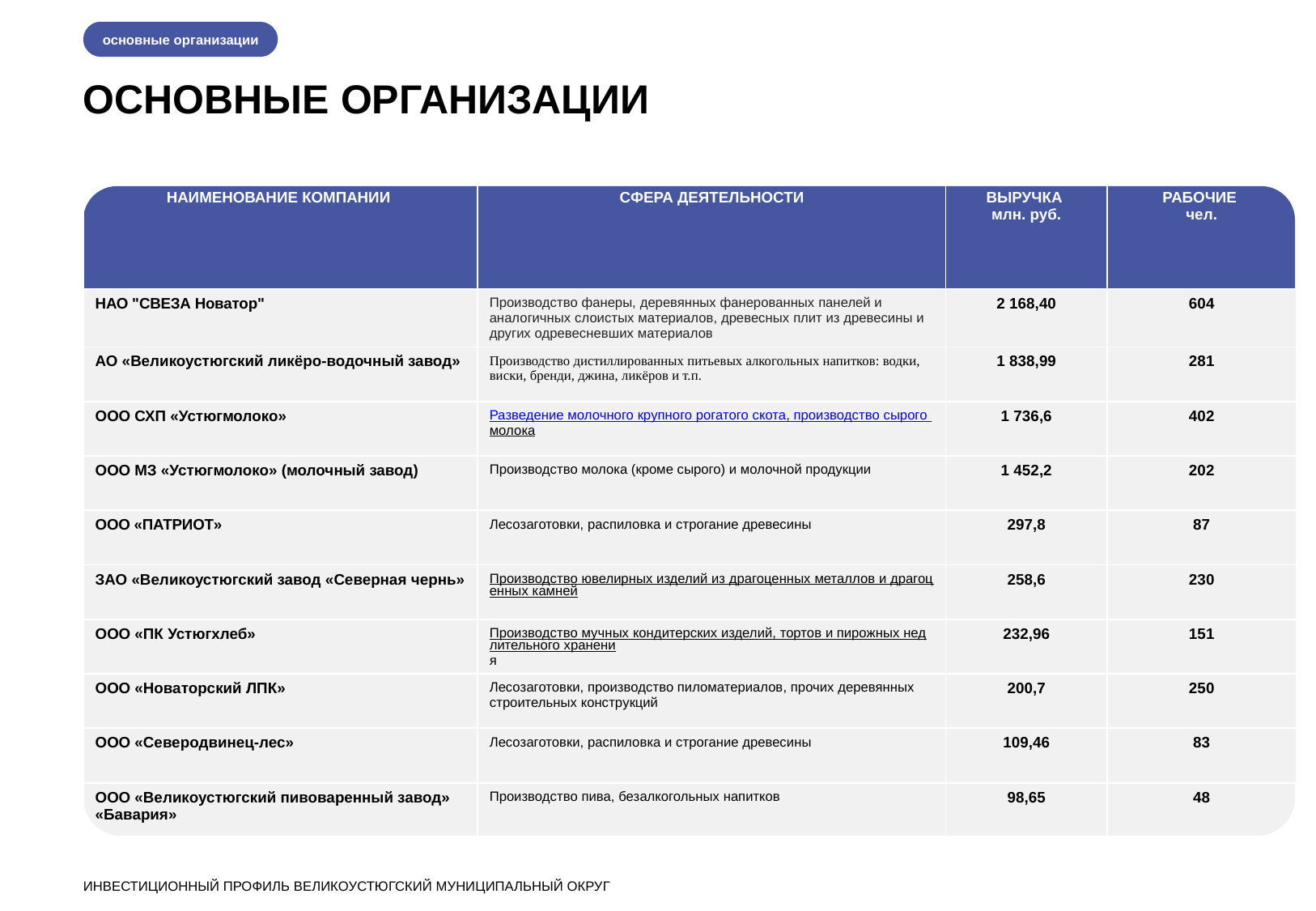

основные организации
ОСНОВНЫЕ ОРГАНИЗАЦИИ
| НАИМЕНОВАНИЕ КОМПАНИИ | СФЕРА ДЕЯТЕЛЬНОСТИ | ВЫРУЧКА млн. руб. | РАБОЧИЕ чел. |
| --- | --- | --- | --- |
| НАО "СВЕЗА Новатор" | Производство фанеры, деревянных фанерованных панелей и аналогичных слоистых материалов, древесных плит из древесины и других одревесневших материалов | 2 168,40 | 604 |
| АО «Великоустюгский ликёро-водочный завод» | Производство дистиллированных питьевых алкогольных напитков: водки, виски, бренди, джина, ликёров и т.п. | 1 838,99 | 281 |
| ООО СХП «Устюгмолоко» | Разведение молочного крупного рогатого скота, производство сырого молока | 1 736,6 | 402 |
| ООО МЗ «Устюгмолоко» (молочный завод) | Производство молока (кроме сырого) и молочной продукции | 1 452,2 | 202 |
| ООО «ПАТРИОТ» | Лесозаготовки, распиловка и строгание древесины | 297,8 | 87 |
| ЗАО «Великоустюгский завод «Северная чернь» | Производство ювелирных изделий из драгоценных металлов и драгоценных камней | 258,6 | 230 |
| ООО «ПК Устюгхлеб» | Производство мучных кондитерских изделий, тортов и пирожных недлительного хранения | 232,96 | 151 |
| ООО «Новаторский ЛПК» | Лесозаготовки, производство пиломатериалов, прочих деревянных строительных конструкций | 200,7 | 250 |
| ООО «Северодвинец-лес» | Лесозаготовки, распиловка и строгание древесины | 109,46 | 83 |
| ООО «Великоустюгский пивоваренный завод» «Бавария» | Производство пива, безалкогольных напитков | 98,65 | 48 |

ИНВЕСТИЦИОННЫЙ ПРОФИЛЬ ВЕЛИКОУСТЮГСКИЙ МУНИЦИПАЛЬНЫЙ ОКРУГ